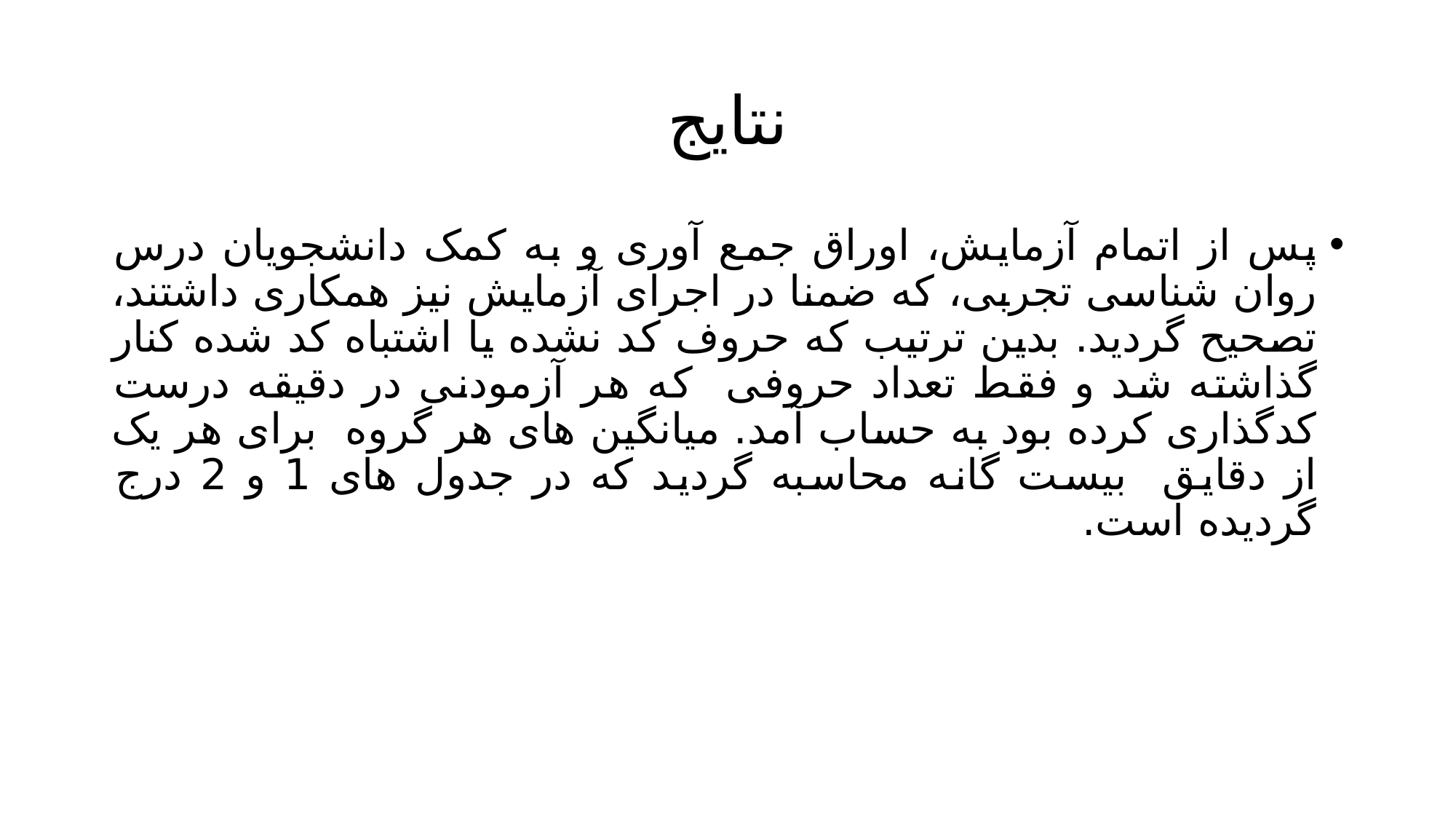

# نتایج
پس از اتمام آزمایش، اوراق جمع آوری و به کمک دانشجویان درس روان شناسی تجربی، که ضمنا در اجرای آزمایش نیز همکاری داشتند، تصحیح گردید. بدین ترتیب که حروف کد نشده یا اشتباه کد شده کنار گذاشته شد و فقط تعداد حروفی  که هر آزمودنی در دقیقه درست کدگذاری کرده بود به حساب آمد. میانگین های هر گروه  برای هر یک از دقایق  بیست گانه محاسبه گردید که در جدول های 1 و 2 درج گردیده است.